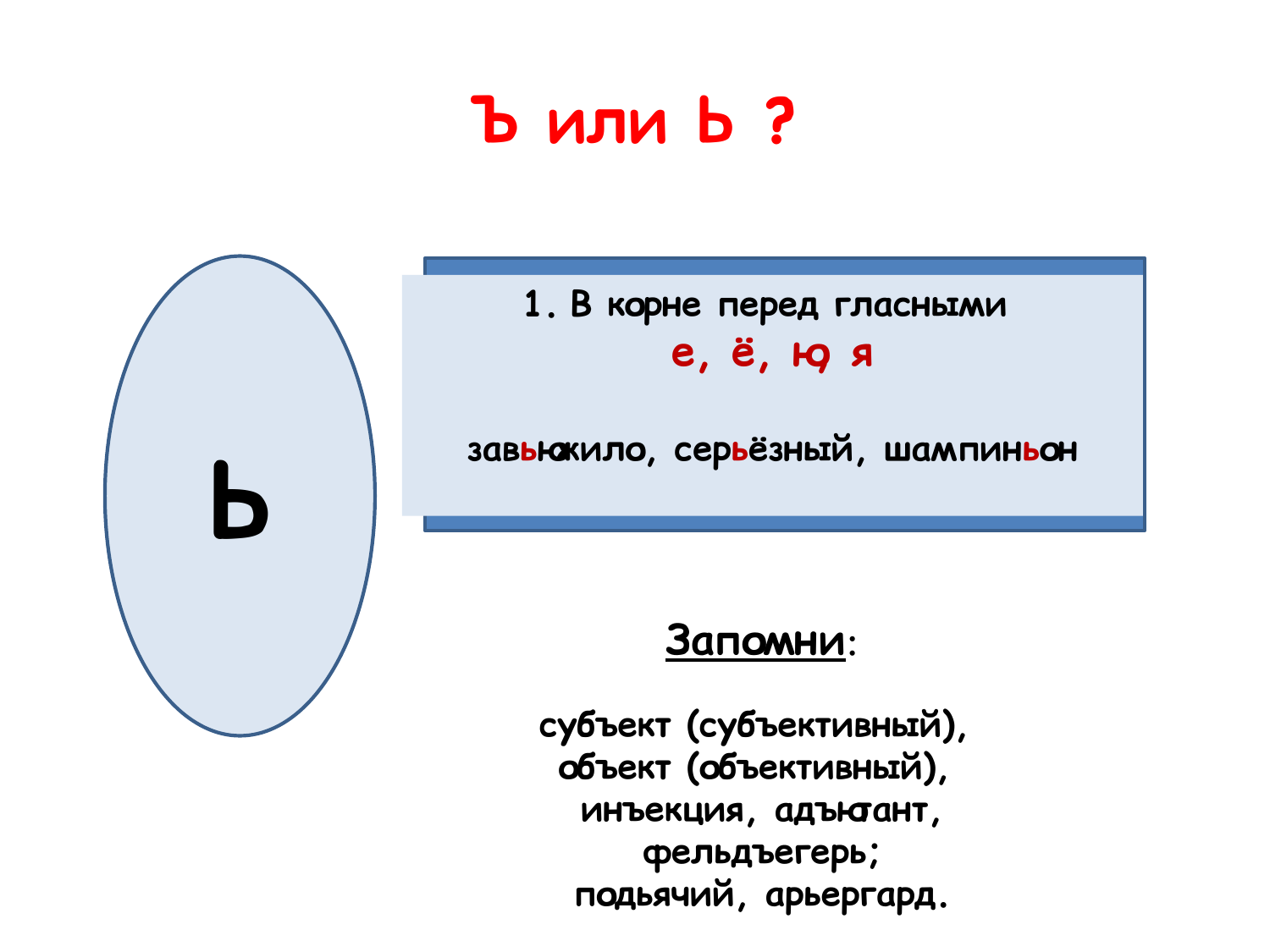

# Ъ или Ь ?
Ь

В корне перед гласными
е, ё, ю, я

завьюжило, серьёзный, шампиньон

Запомни:

субъект (субъективный),
объект (объективный),
инъекция, адъютант, фельдъегерь;
подьячий, арьергард.